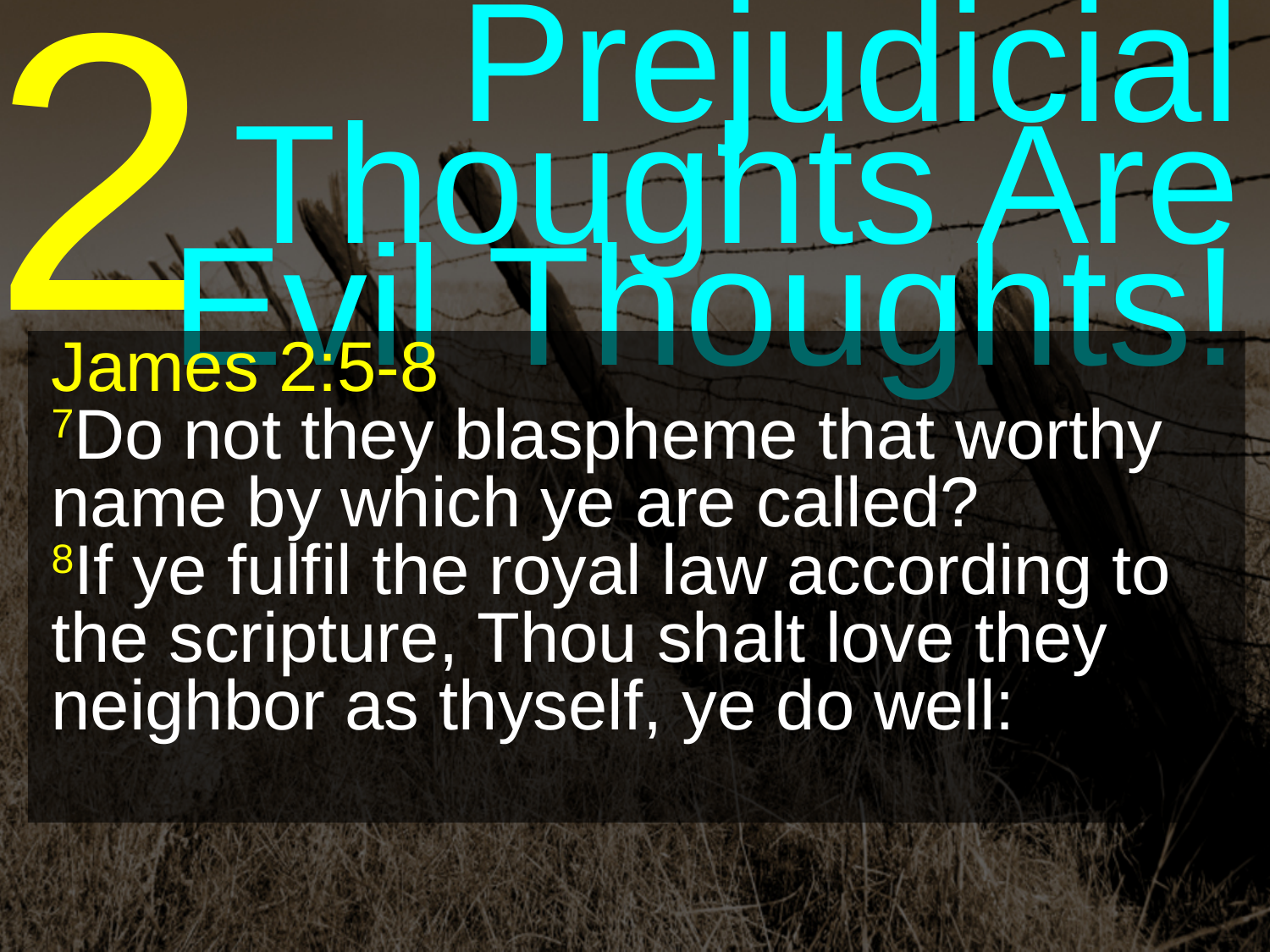

2
Prejudicial Thoughts Are Evil Thoughts!

James 2:5-8
7Do not they blaspheme that worthy name by which ye are called?
8If ye fulfil the royal law according to the scripture, Thou shalt love they neighbor as thyself, ye do well: